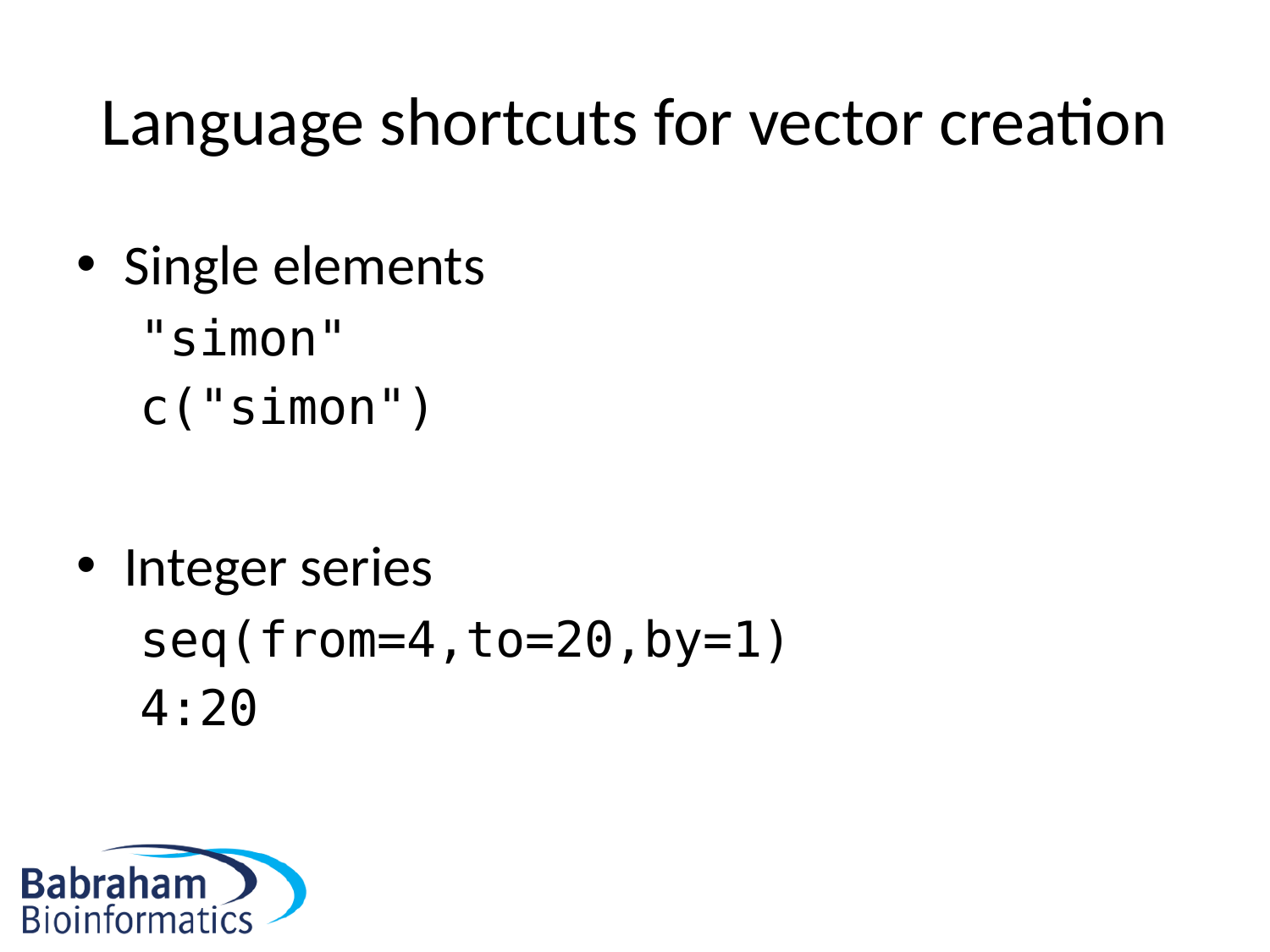

# Language shortcuts for vector creation
Single elements
"simon"
c("simon")

Integer series
seq(from=4,to=20,by=1)
4:20